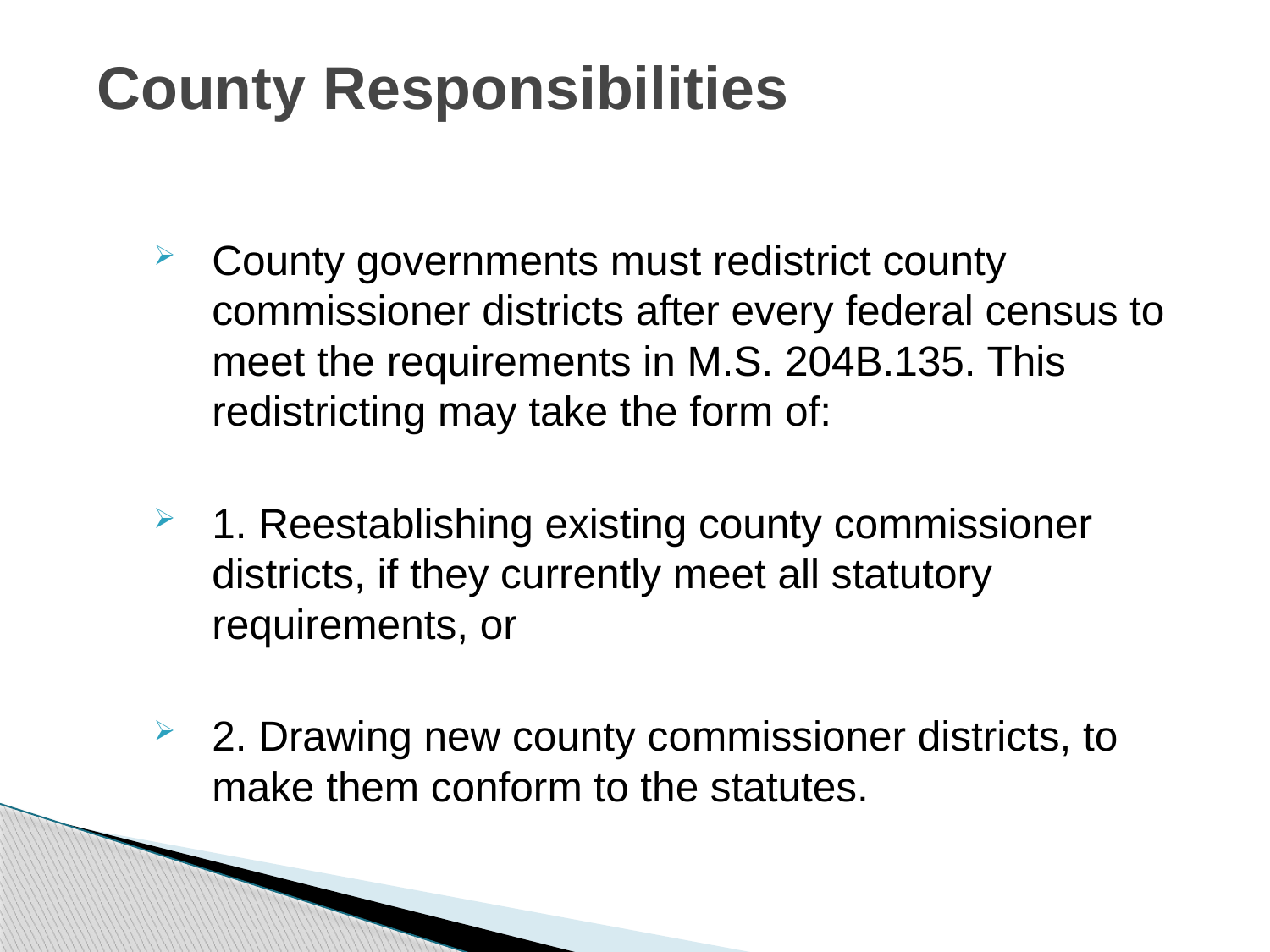

# County Responsibilities

County governments must redistrict county commissioner districts after every federal census to meet the requirements in M.S. 204B.135. This redistricting may take the form of:

1. Reestablishing existing county commissioner districts, if they currently meet all statutory requirements, or

2. Drawing new county commissioner districts, to make them conform to the statutes.